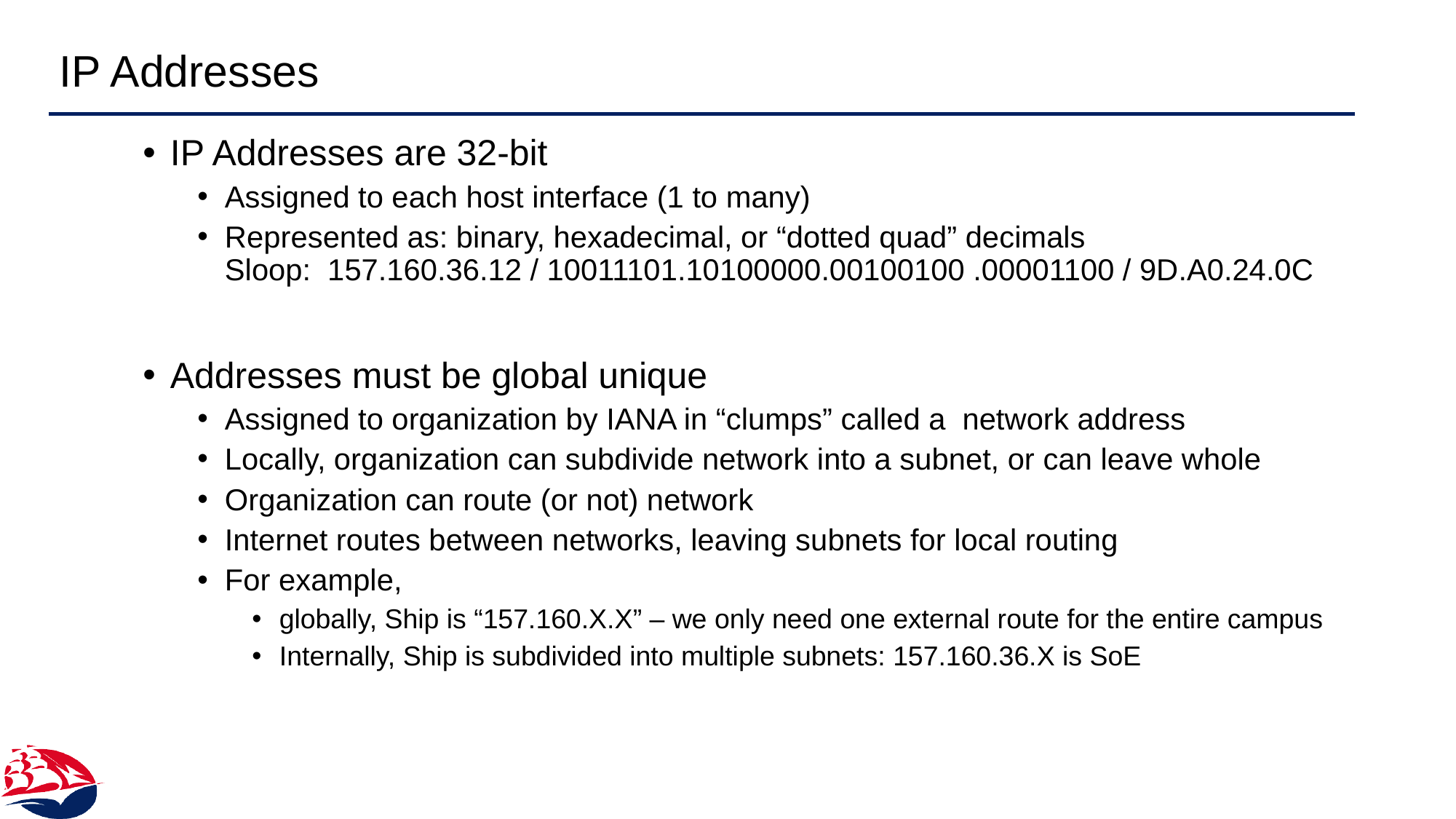

# IP Addresses
IP Addresses are 32-bit
Assigned to each host interface (1 to many)
Represented as: binary, hexadecimal, or “dotted quad” decimals
Sloop:  157.160.36.12 / 10011101.10100000.00100100 .00001100 / 9D.A0.24.0C

Addresses must be global unique
Assigned to organization by IANA in “clumps” called a  network address
Locally, organization can subdivide network into a subnet, or can leave whole
Organization can route (or not) network
Internet routes between networks, leaving subnets for local routing
For example,
globally, Ship is “157.160.X.X” – we only need one external route for the entire campus
Internally, Ship is subdivided into multiple subnets: 157.160.36.X is SoE